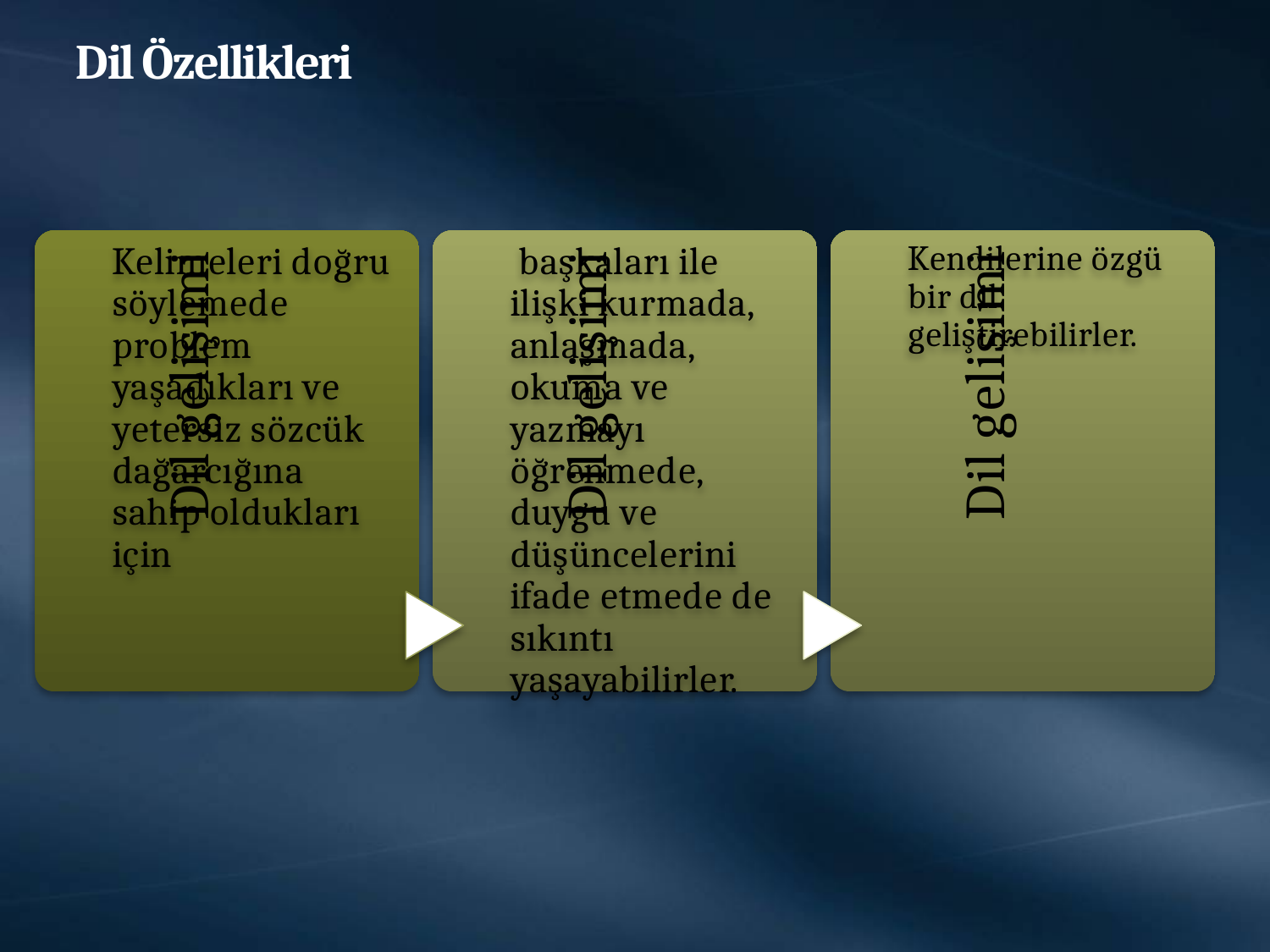

# Dil Özellikleri
Dil gelişimi
Kelimeleri doğru söylemede problem yaşadıkları ve yetersiz sözcük dağarcığına sahip oldukları için
Dil gelişimi
 başkaları ile ilişki kurmada, anlaşmada, okuma ve yazmayı öğrenmede, duygu ve düşüncelerini ifade etmede de sıkıntı yaşayabilirler.
Dil gelişimi
Kendilerine özgü bir dil geliştirebilirler.